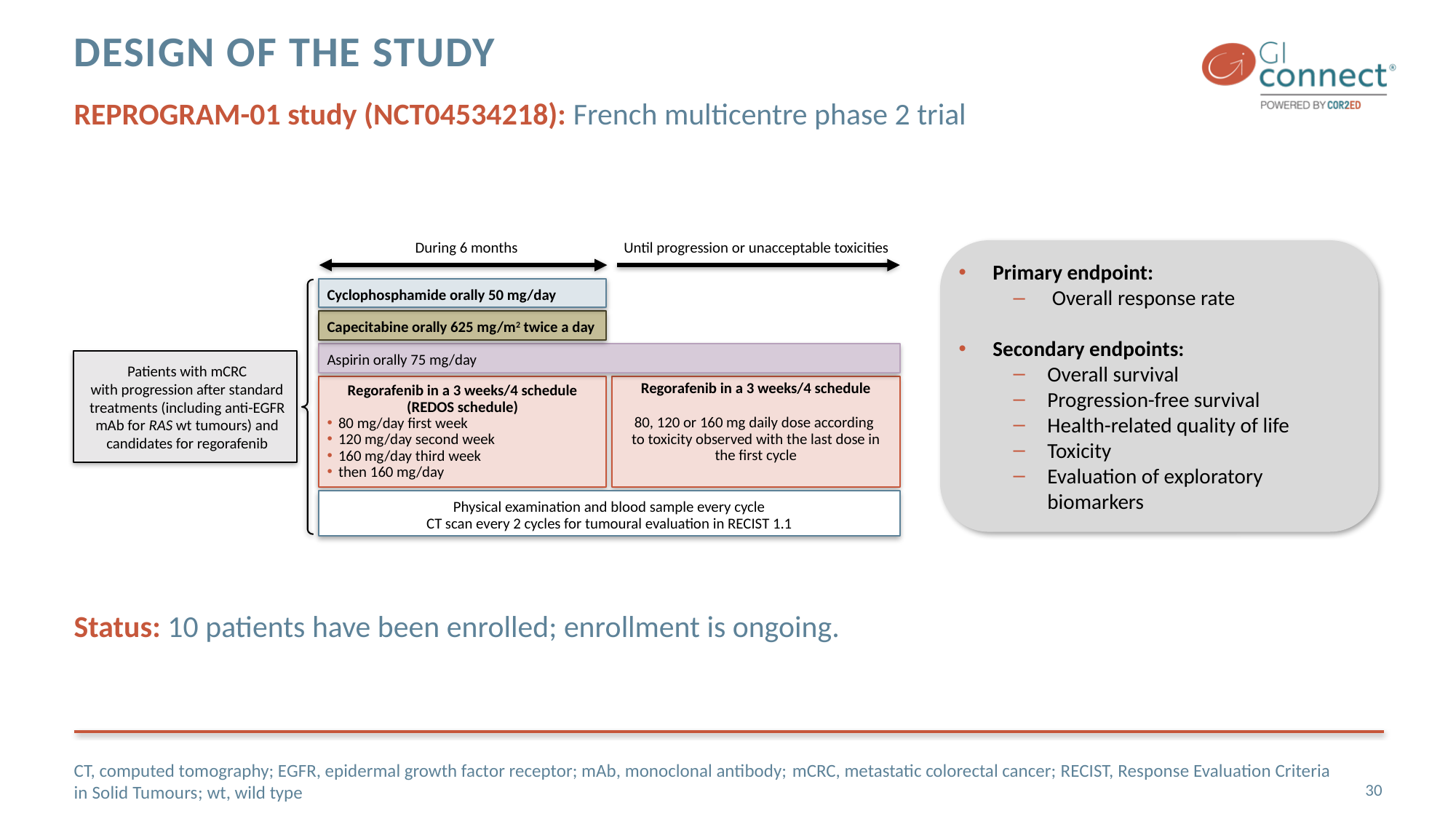

# design of the study
REPROGRAM-01 study (NCT04534218): French multicentre phase 2 trial
During 6 months
Until progression or unacceptable toxicities
Primary endpoint:
 Overall response rate

Secondary endpoints:
Overall survival
Progression-free survival
Health-related quality of life
Toxicity
Evaluation of exploratory biomarkers
Cyclophosphamide orally 50 mg/day

Capecitabine orally 625 mg/m2 twice a day
Aspirin orally 75 mg/day
Patients with mCRC
with progression after standard treatments (including anti-EGFR mAb for RAS wt tumours) and candidates for regorafenib
Regorafenib in a 3 weeks/4 schedule
(REDOS schedule)
80 mg/day first week
120 mg/day second week
160 mg/day third week
then 160 mg/day
Regorafenib in a 3 weeks/4 schedule
80, 120 or 160 mg daily dose according
to toxicity observed with the last dose in the first cycle
Physical examination and blood sample every cycle
CT scan every 2 cycles for tumoural evaluation in RECIST 1.1
Status: 10 patients have been enrolled; enrollment is ongoing.
CT, computed tomography; EGFR, epidermal growth factor receptor; mAb, monoclonal antibody; mCRC, metastatic colorectal cancer; RECIST, Response Evaluation Criteria in Solid Tumours; wt, wild type
30